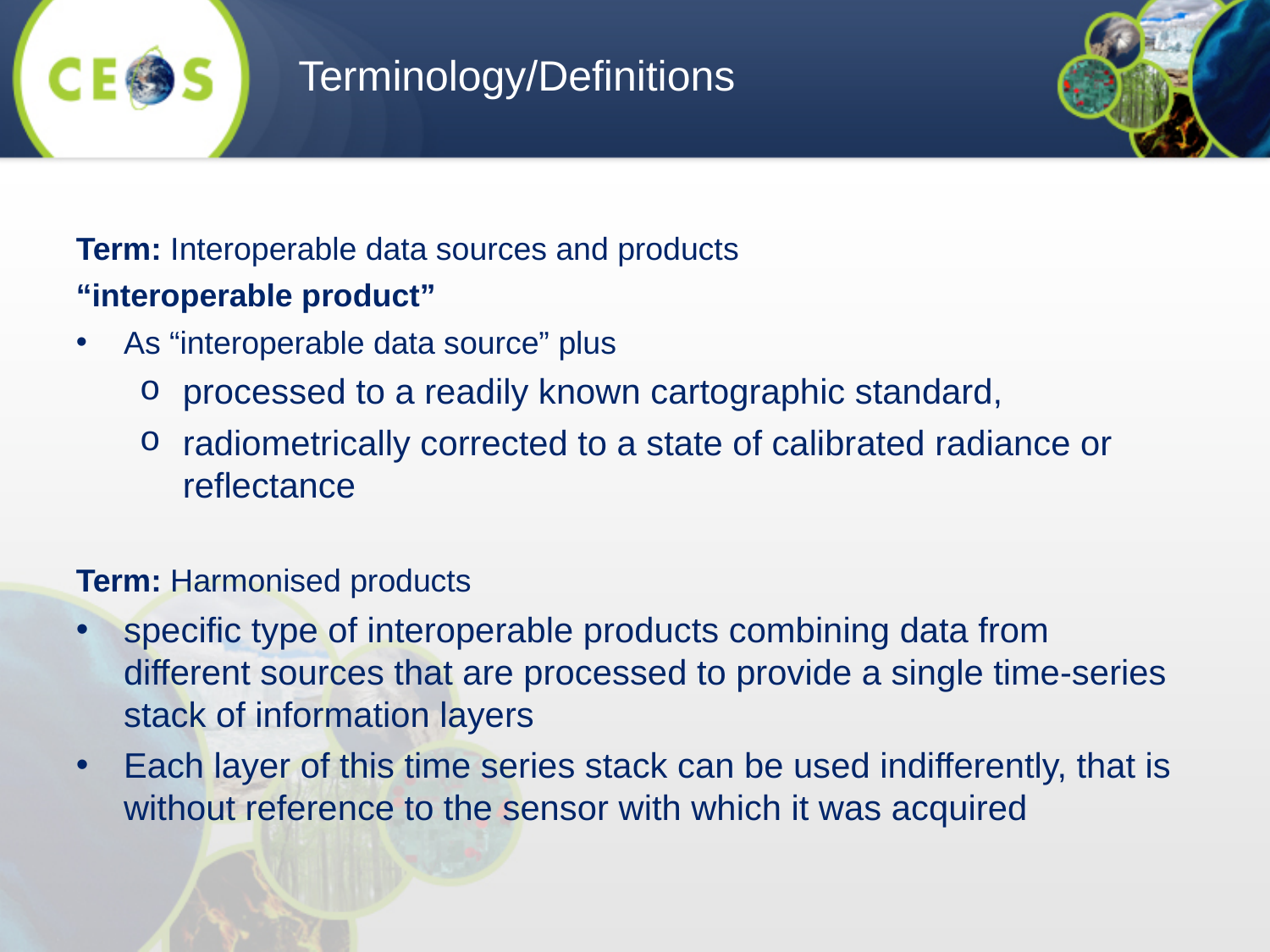

Terminology/Definitions
Term: Interoperable data sources and products
“interoperable product”
As “interoperable data source” plus
processed to a readily known cartographic standard,
radiometrically corrected to a state of calibrated radiance or reflectance

Term: Harmonised products
specific type of interoperable products combining data from different sources that are processed to provide a single time-series stack of information layers
Each layer of this time series stack can be used indifferently, that is without reference to the sensor with which it was acquired